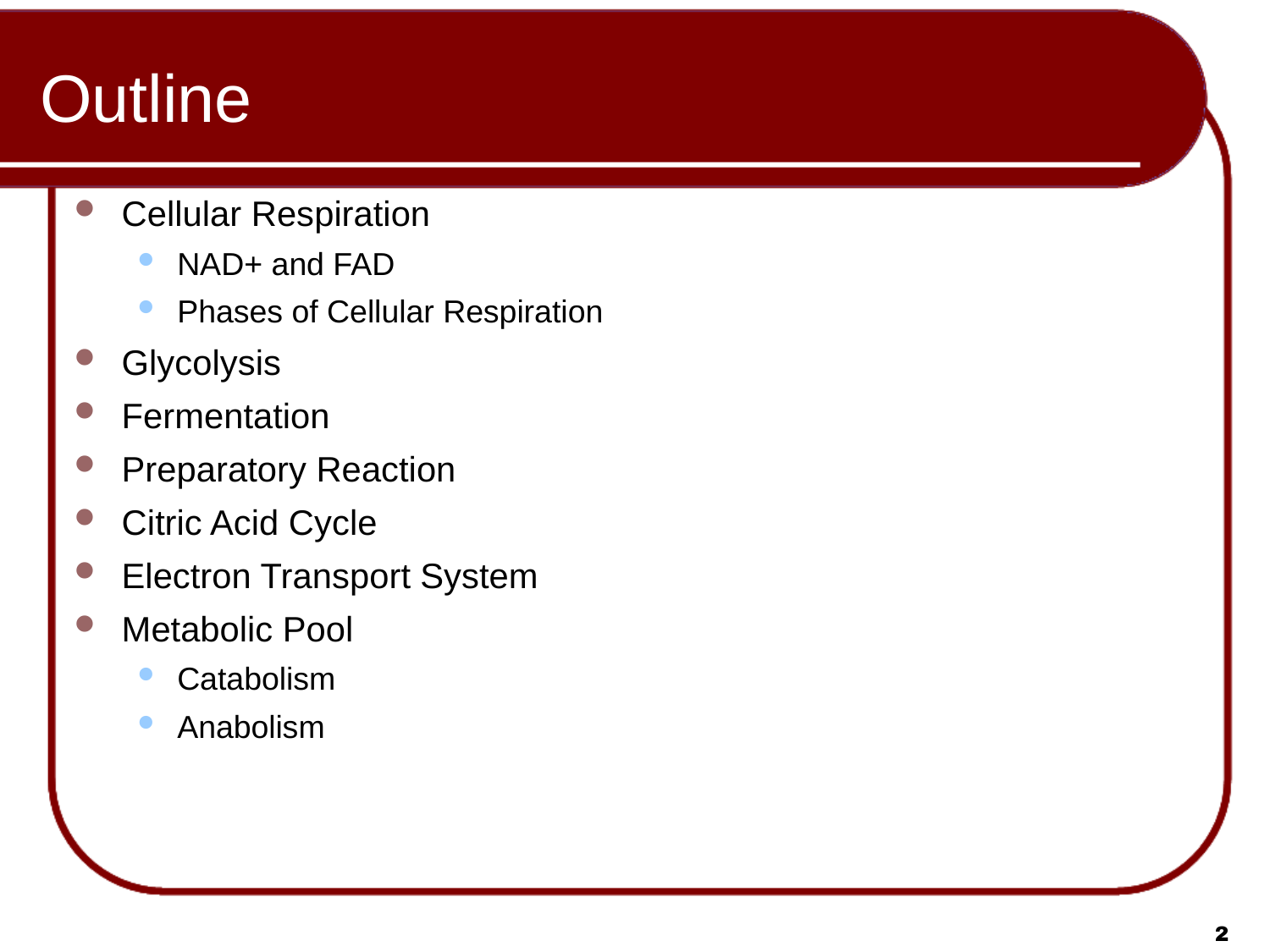

# Outline
Cellular Respiration
NAD+ and FAD
Phases of Cellular Respiration
Glycolysis
Fermentation
Preparatory Reaction
Citric Acid Cycle
Electron Transport System
Metabolic Pool
Catabolism
Anabolism
2